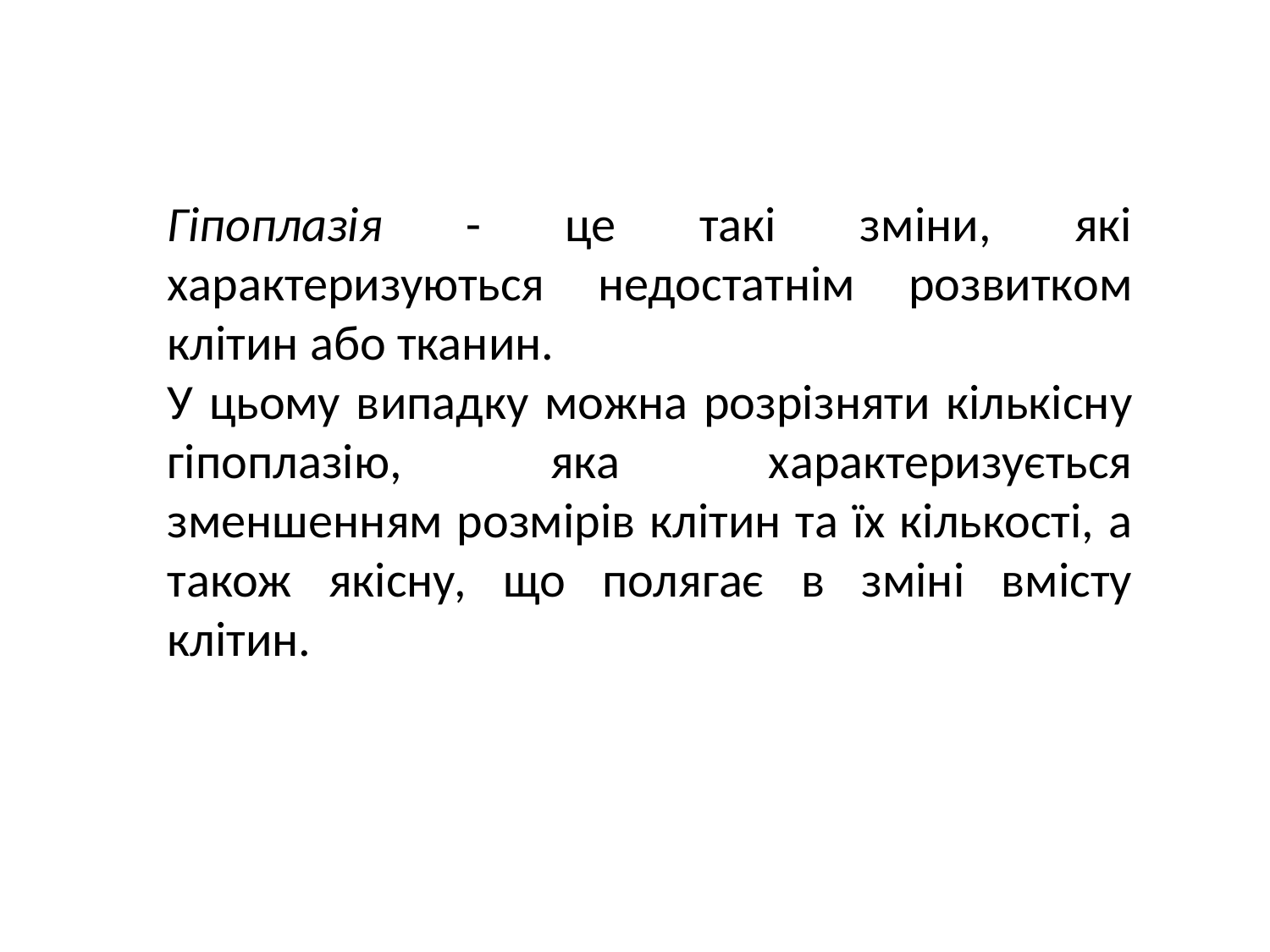

Гіпоплазія - це такі зміни, які характеризуються недостат­нім розвитком клітин або тканин.
У цьому випадку можна розрі­зняти кількісну гіпоплазію, яка характеризується зменшенням розмірів клітин та їх кількості, а також якісну, що полягає в зміні вмісту клітин.